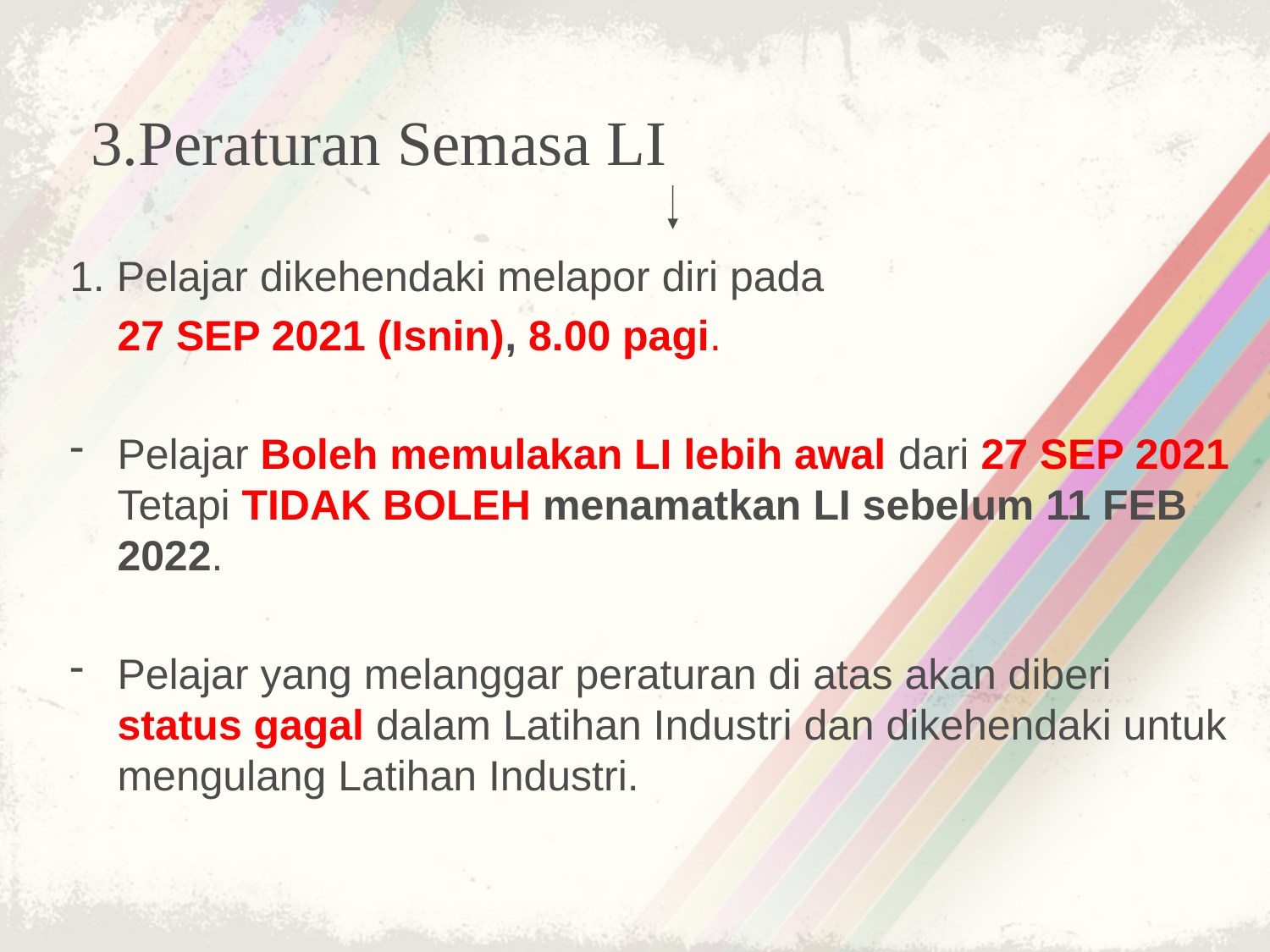

3.Peraturan Semasa LI

1. Pelajar dikehendaki melapor diri pada
	27 SEP 2021 (Isnin), 8.00 pagi.

Pelajar Boleh memulakan LI lebih awal dari 27 SEP 2021 Tetapi TIDAK BOLEH menamatkan LI sebelum 11 FEB 2022.

Pelajar yang melanggar peraturan di atas akan diberi status gagal dalam Latihan Industri dan dikehendaki untuk mengulang Latihan Industri.